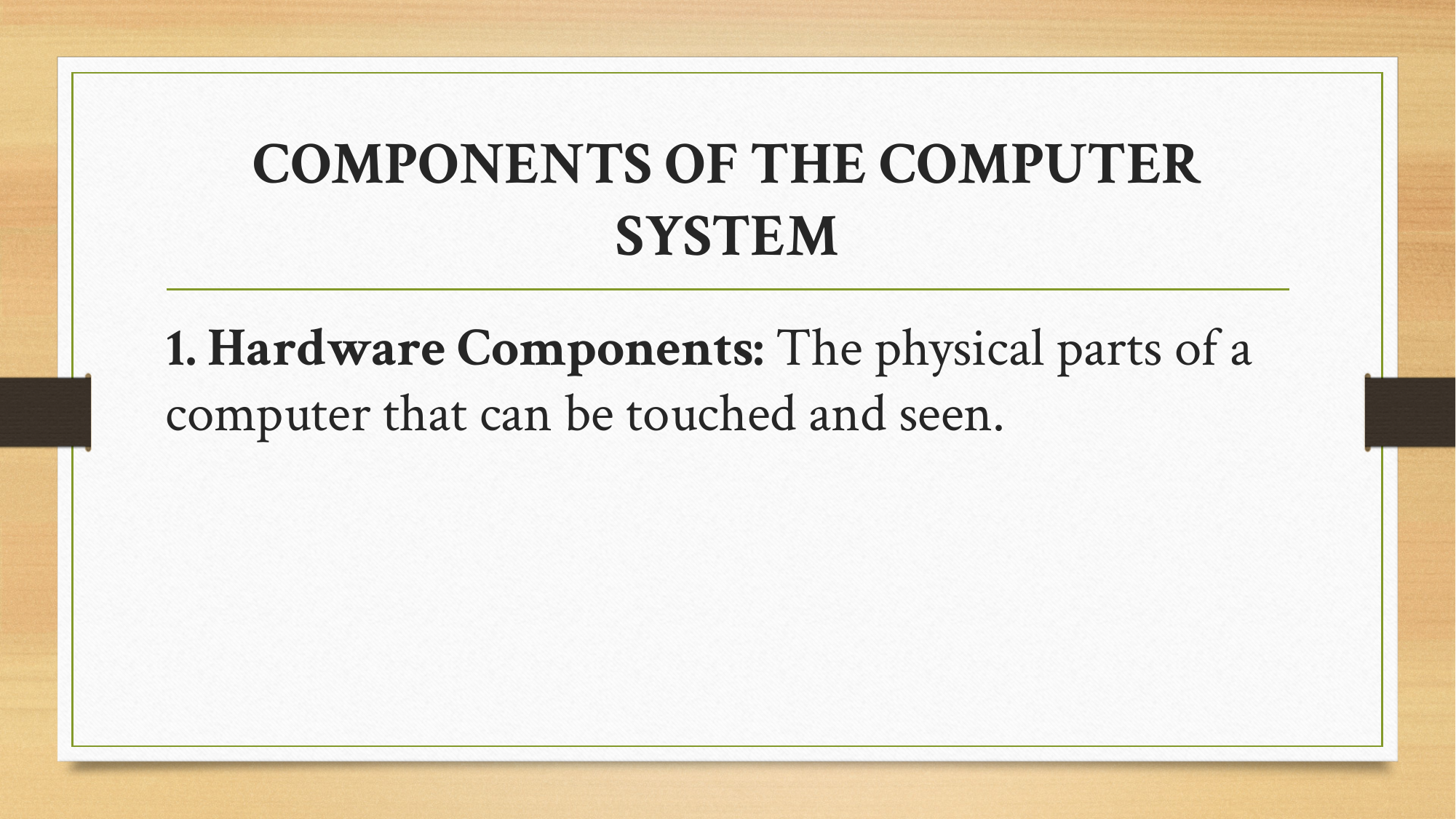

# COMPONENTS OF THE COMPUTER SYSTEM
1. Hardware Components: The physical parts of a computer that can be touched and seen.